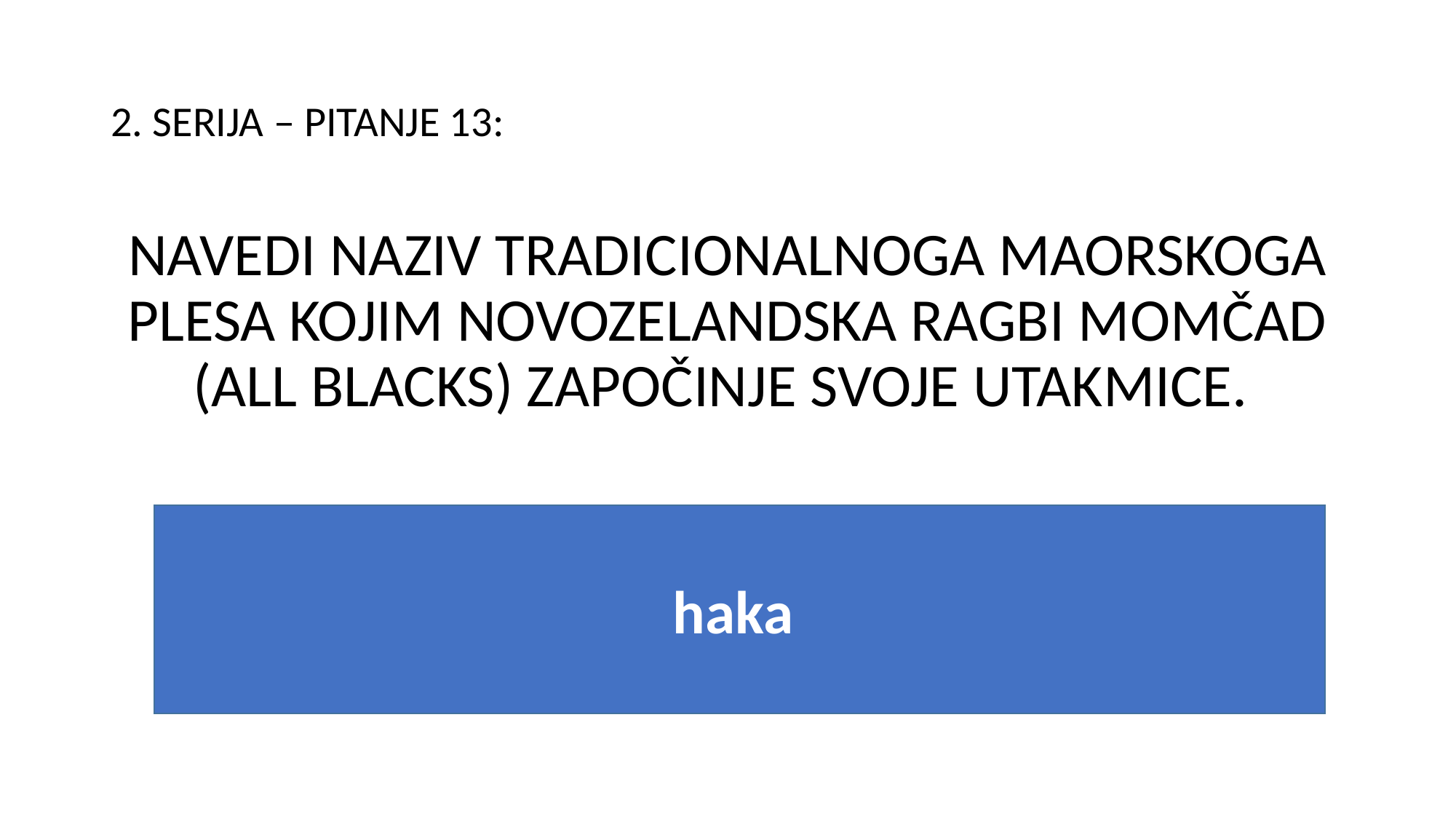

# 2. SERIJA – PITANJE 13:
NAVEDI NAZIV TRADICIONALNOGA MAORSKOGA PLESA KOJIM NOVOZELANDSKA RAGBI MOMČAD (ALL BLACKS) ZAPOČINJE SVOJE UTAKMICE.
haka